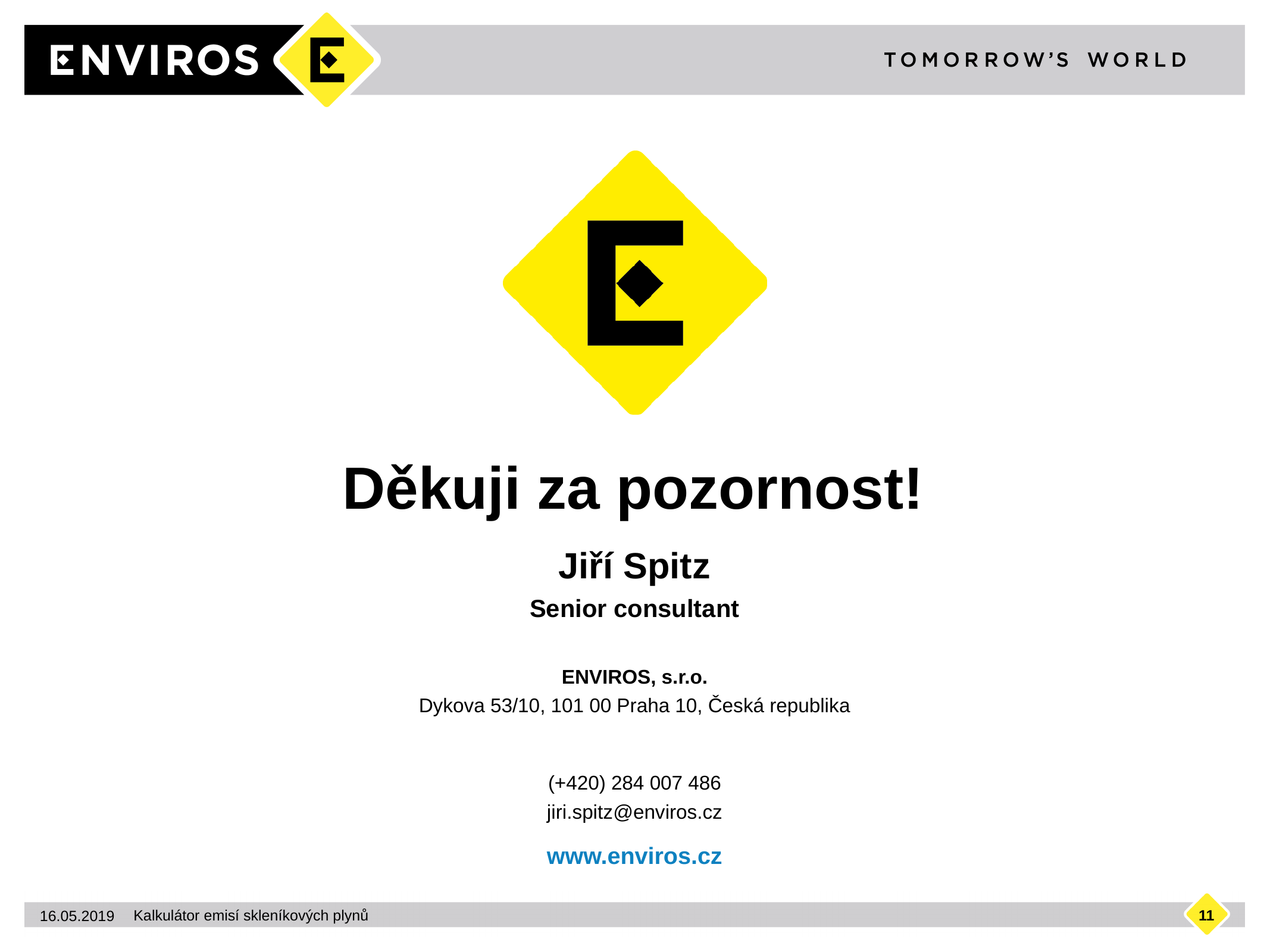

# Děkuji za pozornost!
Jiří Spitz
Senior consultant
(+420) 284 007 486
jiri.spitz@enviros.cz
11
16.05.2019
Kalkulátor emisí skleníkových plynů